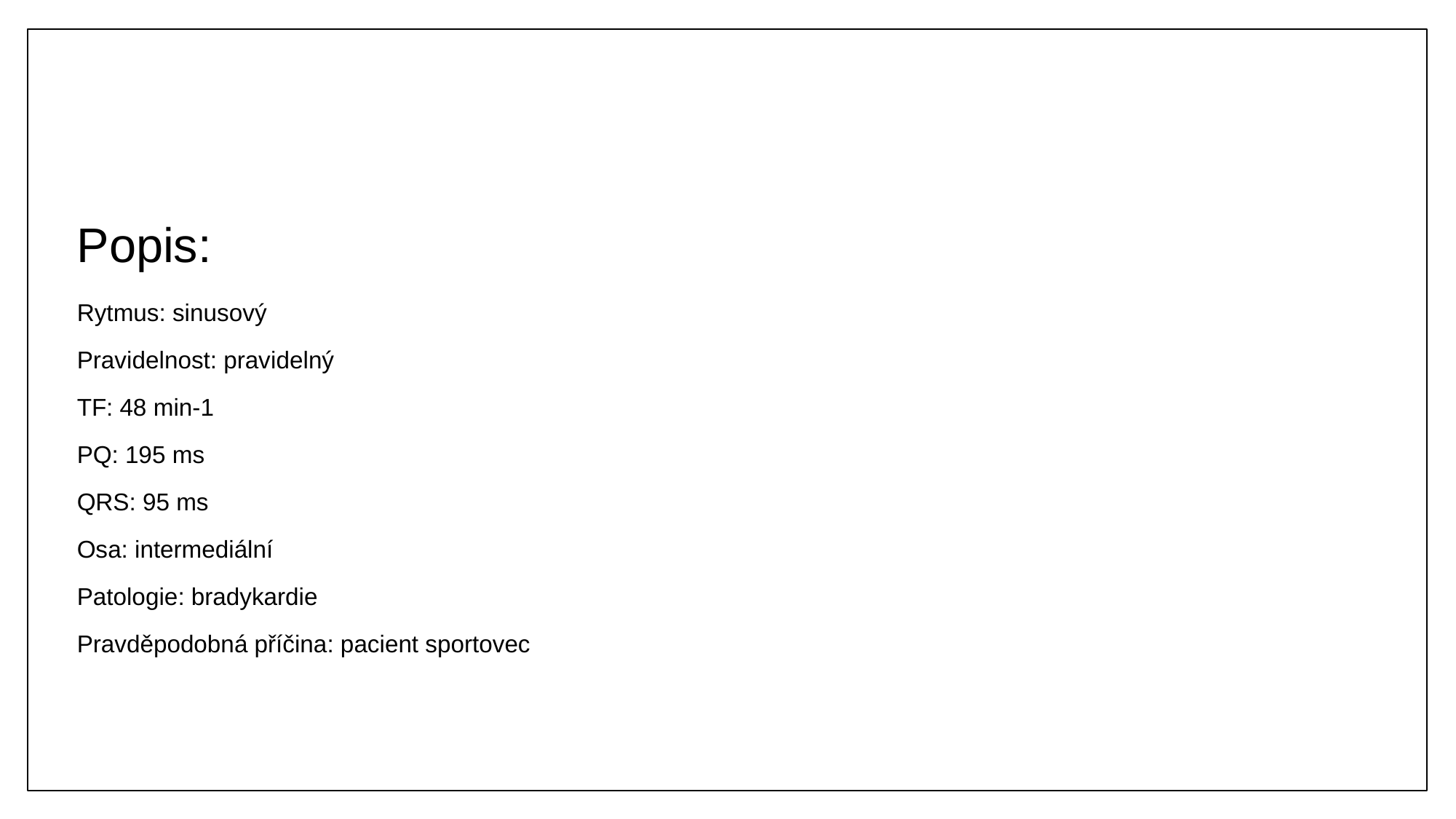

# Popis:
Rytmus: sinusový
Pravidelnost: pravidelný
TF: 48 min-1
PQ: 195 ms
QRS: 95 ms
Osa: intermediální
Patologie: bradykardie
Pravděpodobná příčina: pacient sportovec